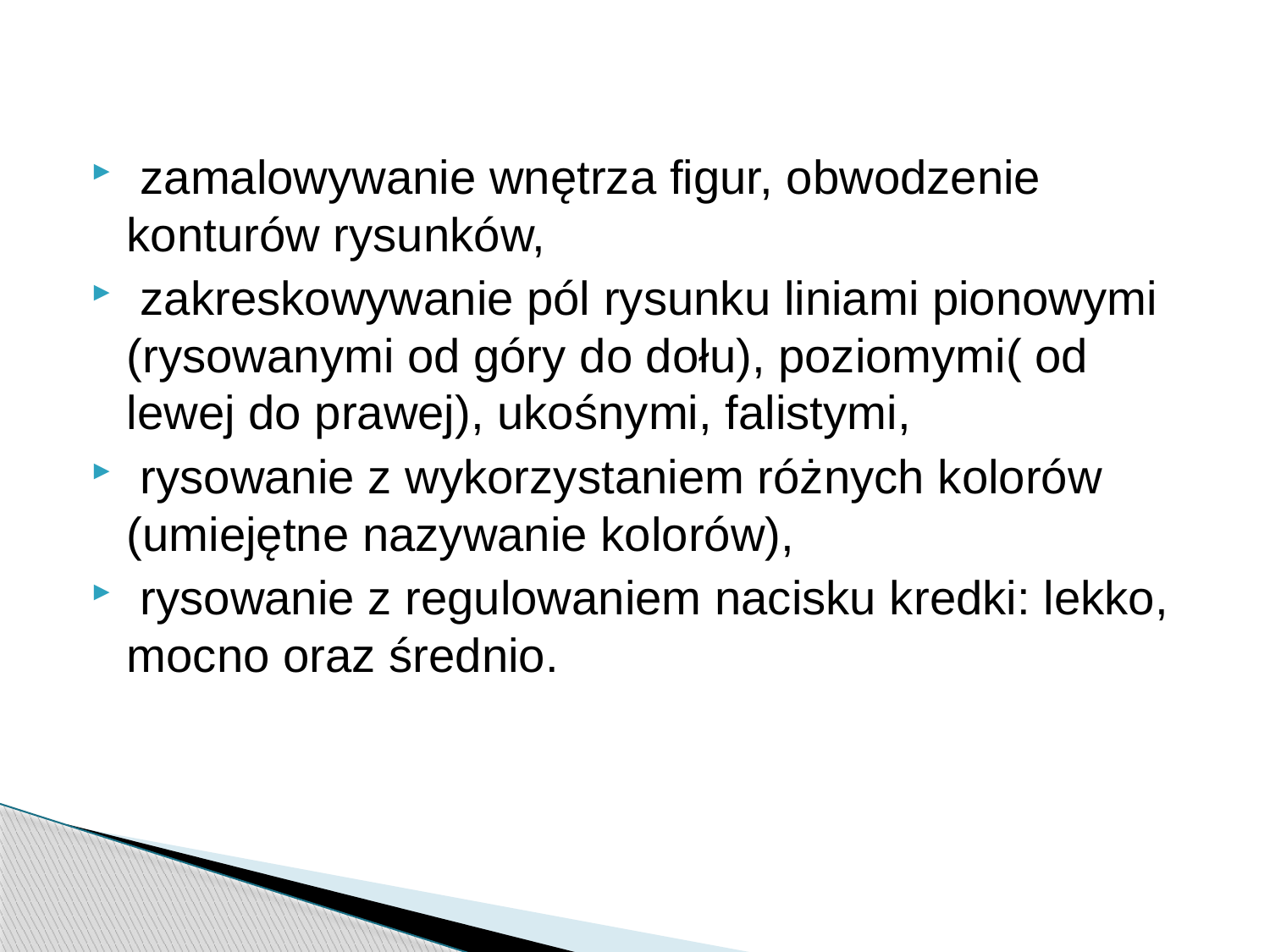

#

 zamalowywanie wnętrza figur, obwodzenie konturów rysunków,
 zakreskowywanie pól rysunku liniami pionowymi (rysowanymi od góry do dołu), poziomymi( od lewej do prawej), ukośnymi, falistymi,
 rysowanie z wykorzystaniem różnych kolorów (umiejętne nazywanie kolorów),
 rysowanie z regulowaniem nacisku kredki: lekko, mocno oraz średnio.